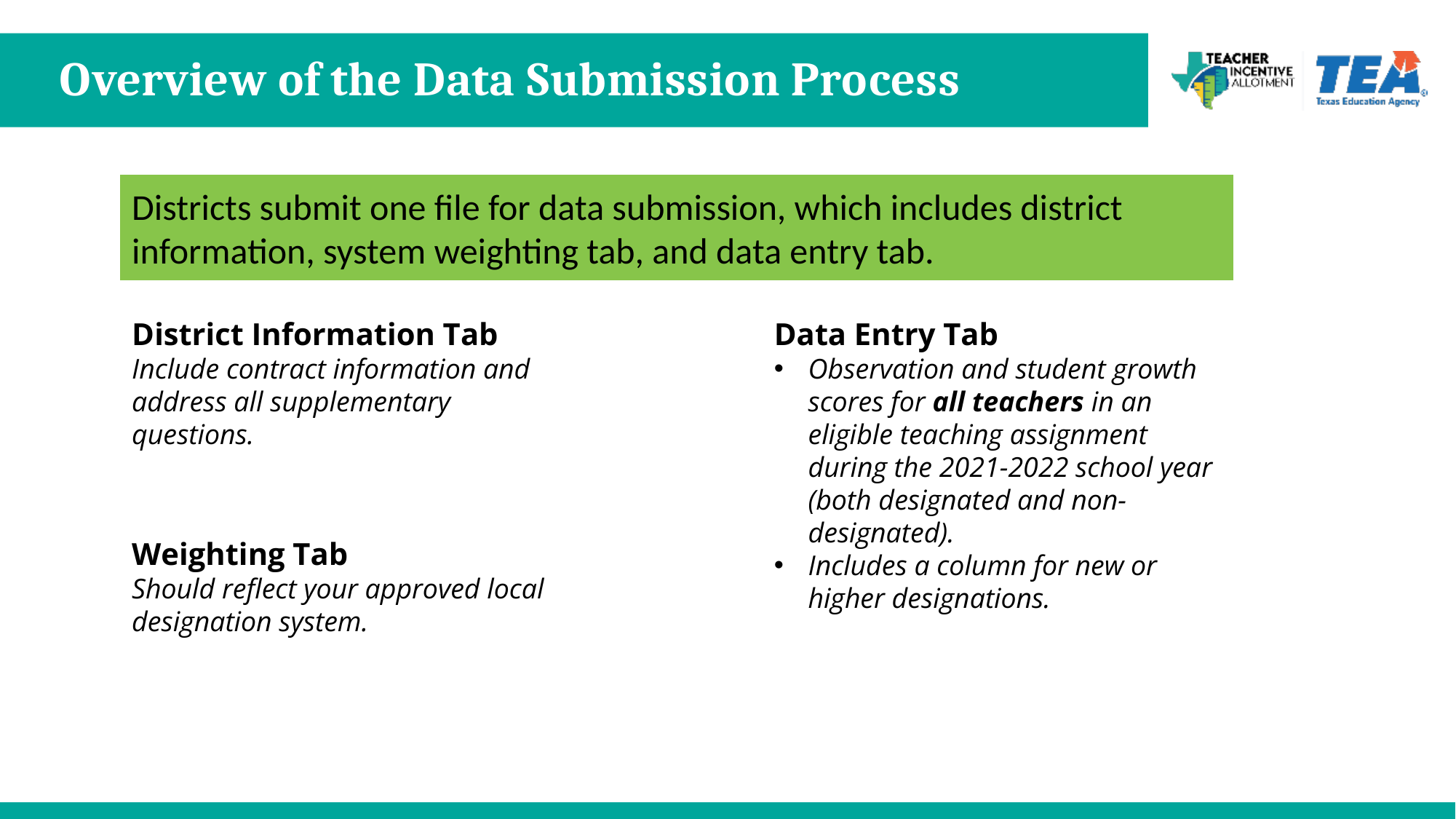

# Overview of the Data Submission Process
Districts submit one file for data submission, which includes district information, system weighting tab, and data entry tab.
District Information Tab
Include contract information and address all supplementary questions.
Data Entry Tab
Observation and student growth scores for all teachers in an eligible teaching assignment during the 2021-2022 school year (both designated and non-designated).
Includes a column for new or higher designations.
Weighting Tab
Should reflect your approved local designation system.